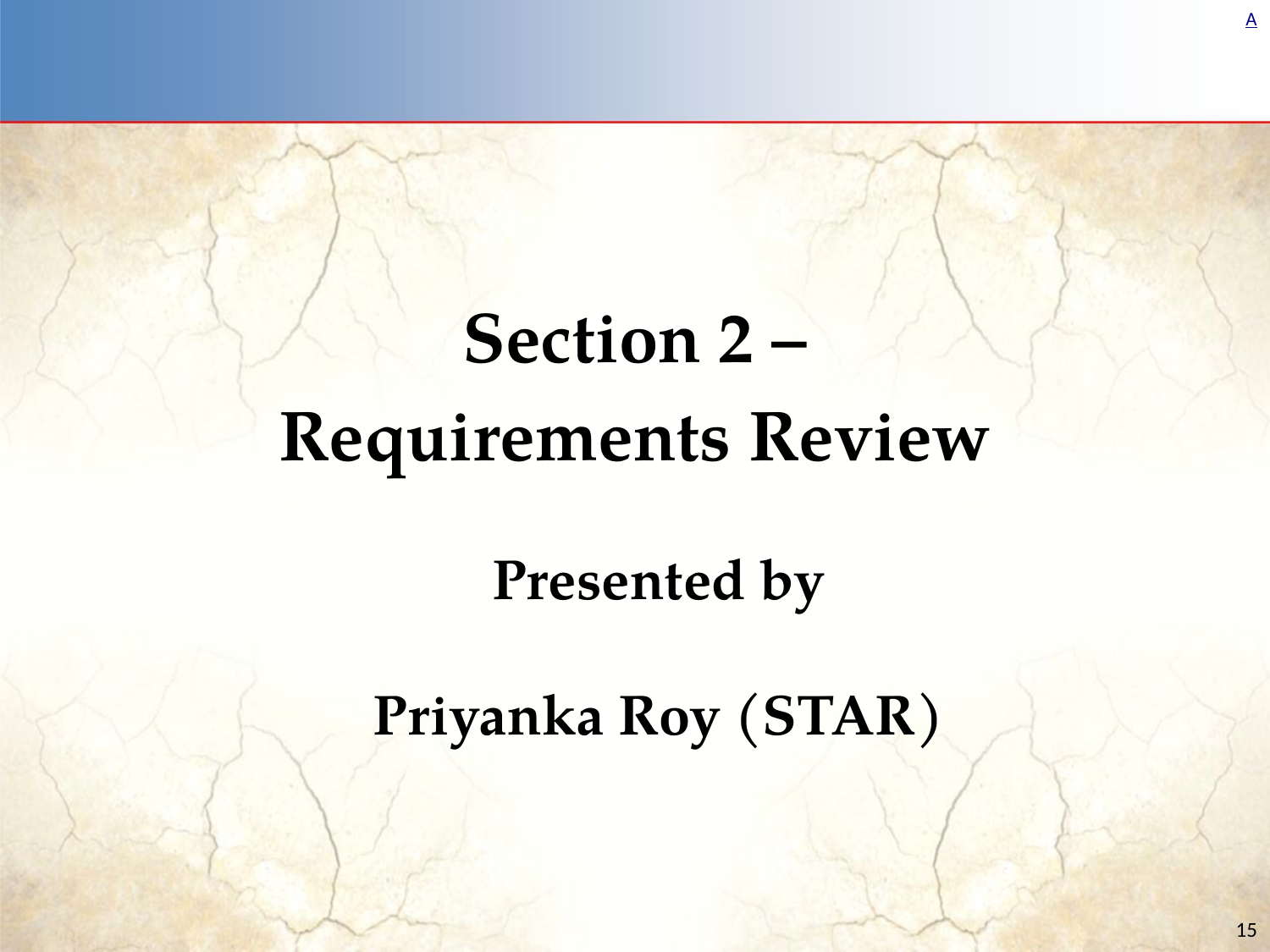

Section 2 –
Requirements Review
Presented by
Priyanka Roy (STAR)